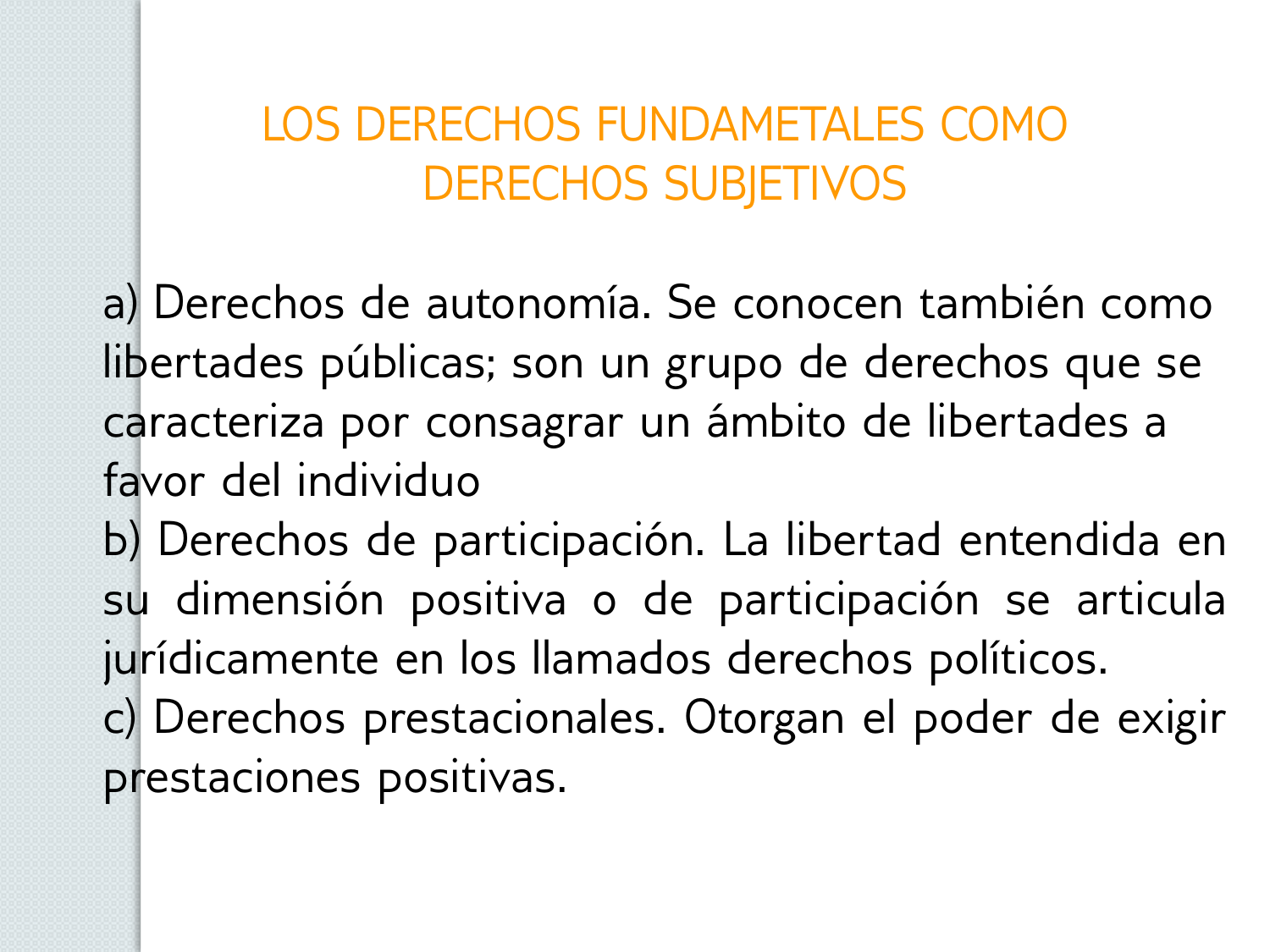

LOS DERECHOS FUNDAMETALES COMO
DERECHOS SUBJETIVOS

a) Derechos de autonomía. Se conocen también como libertades públicas; son un grupo de derechos que se caracteriza por consagrar un ámbito de libertades a favor del individuo
b) Derechos de participación. La libertad entendida en su dimensión positiva o de participación se articula jurídicamente en los llamados derechos políticos.
c) Derechos prestacionales. Otorgan el poder de exigir prestaciones positivas.